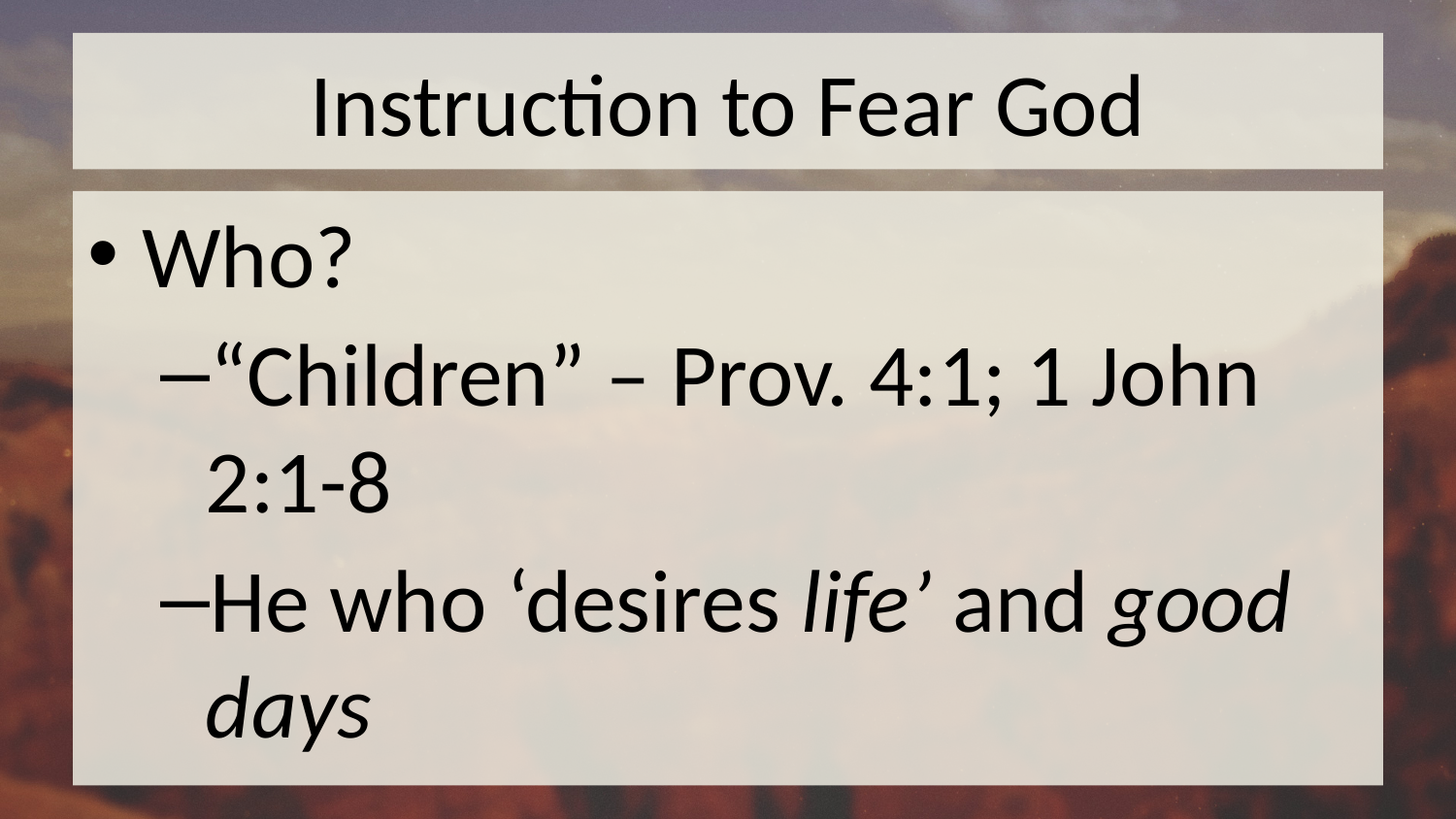

# Instruction to Fear God
Who?
“Children” – Prov. 4:1; 1 John 2:1-8
He who ‘desires life’ and good days